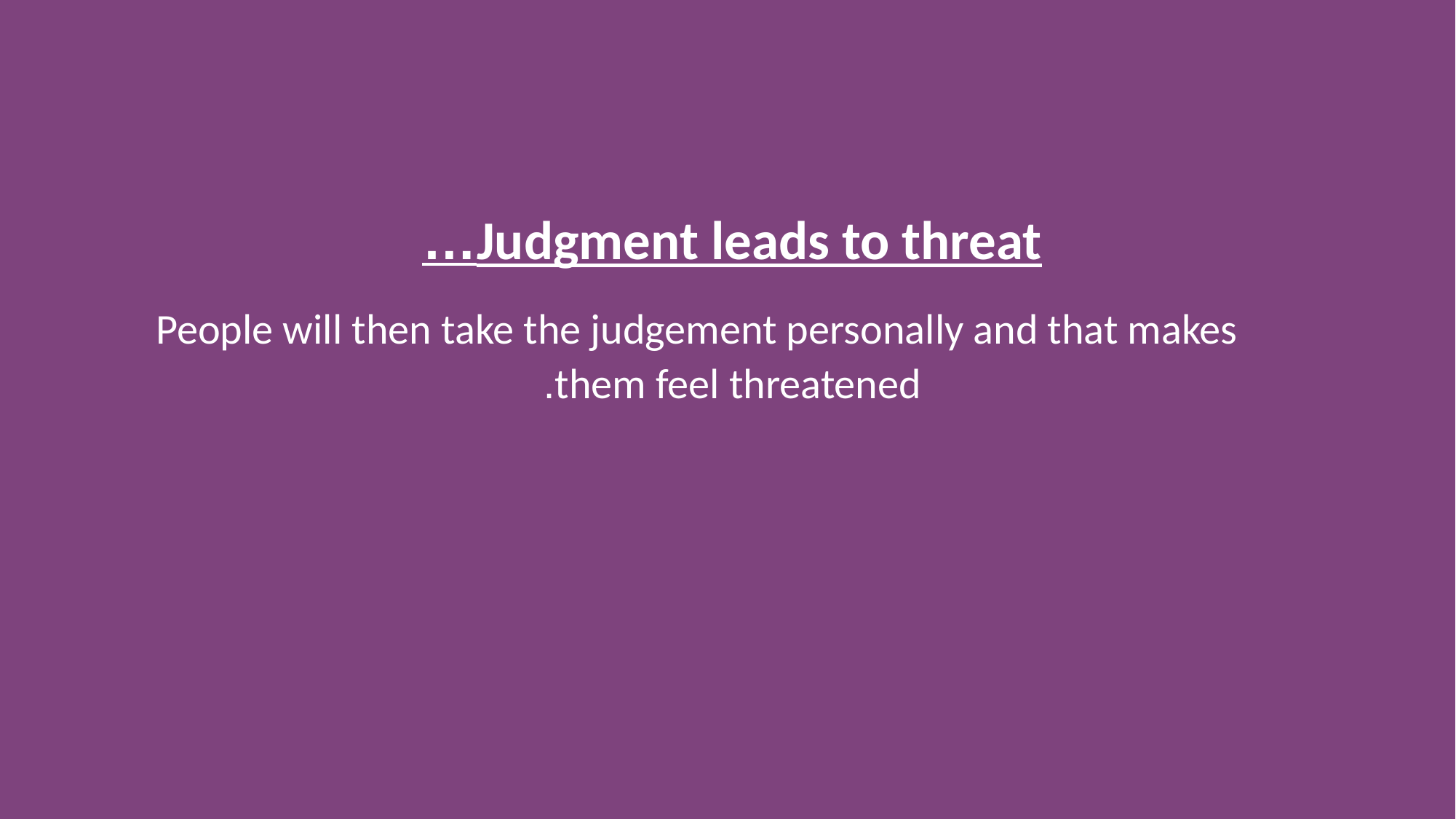

Judgment leads to threat…
      People will then take the judgement personally and that makes them feel threatened.